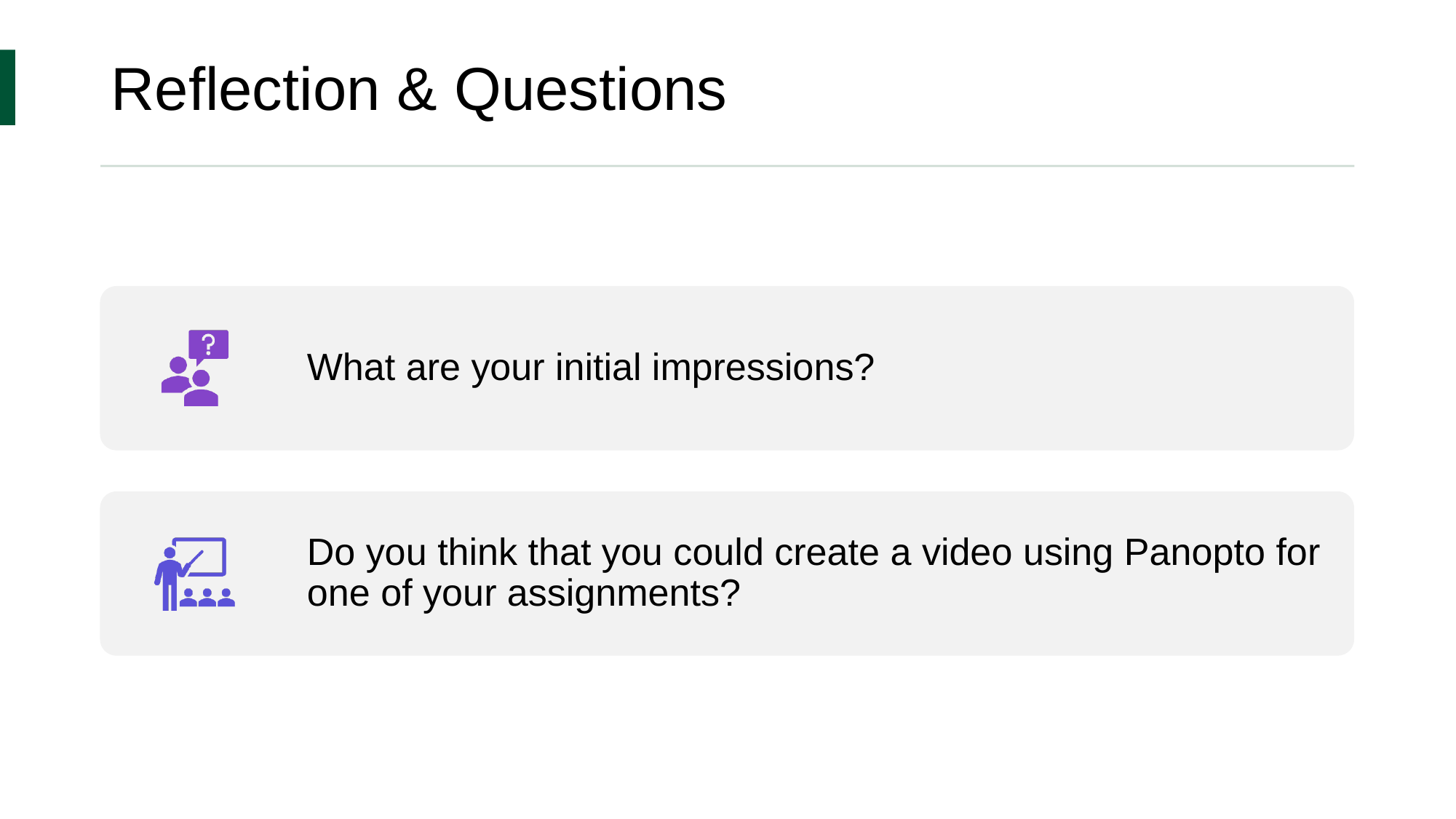

# Reflection & Questions

What are your initial impressions?
Do you think that you could create a video using Panopto for one of your assignments?